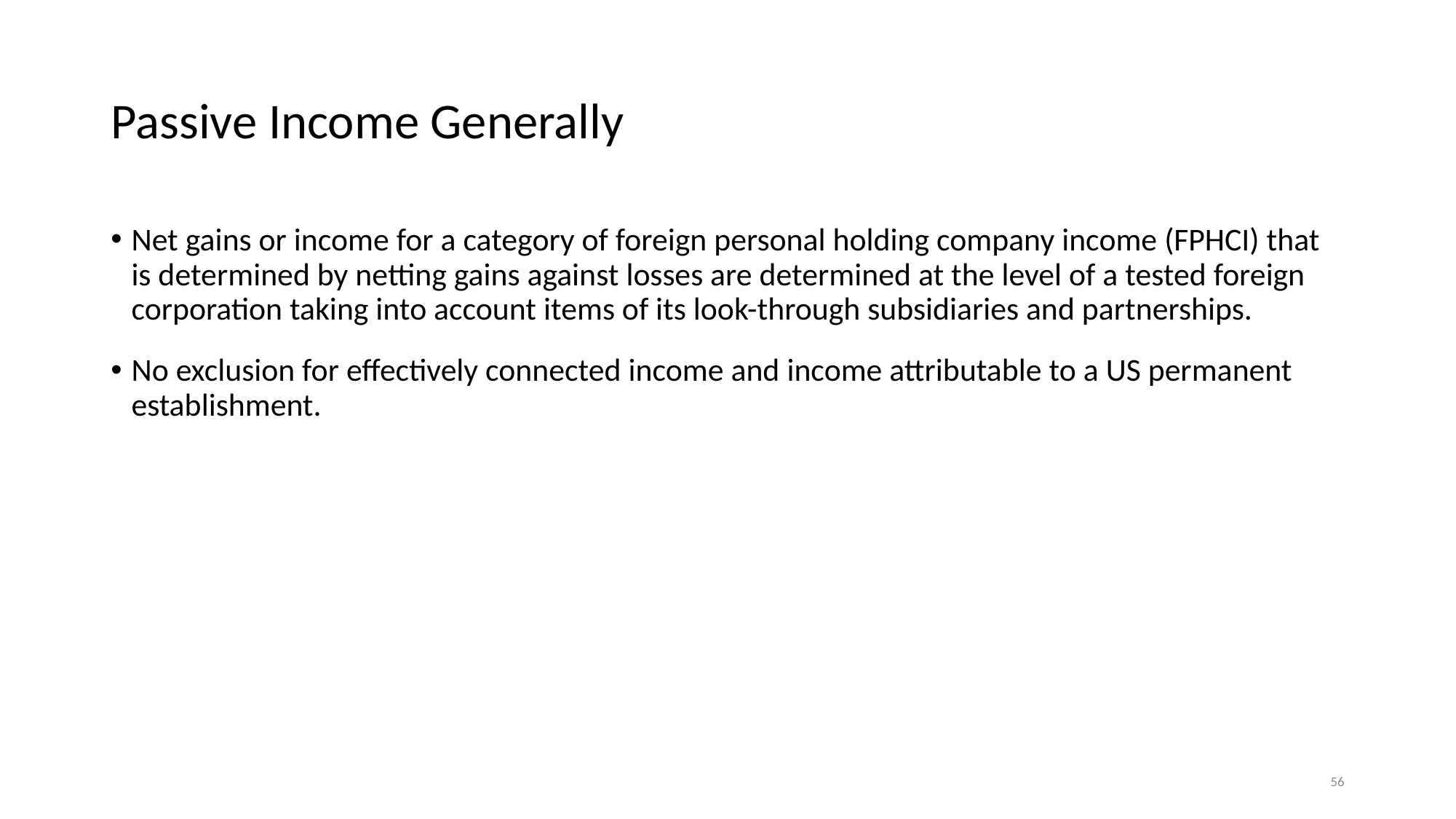

# Passive Income Generally
Net gains or income for a category of foreign personal holding company income (FPHCI) that is determined by netting gains against losses are determined at the level of a tested foreign corporation taking into account items of its look-through subsidiaries and partnerships.
No exclusion for effectively connected income and income attributable to a US permanent establishment.
56